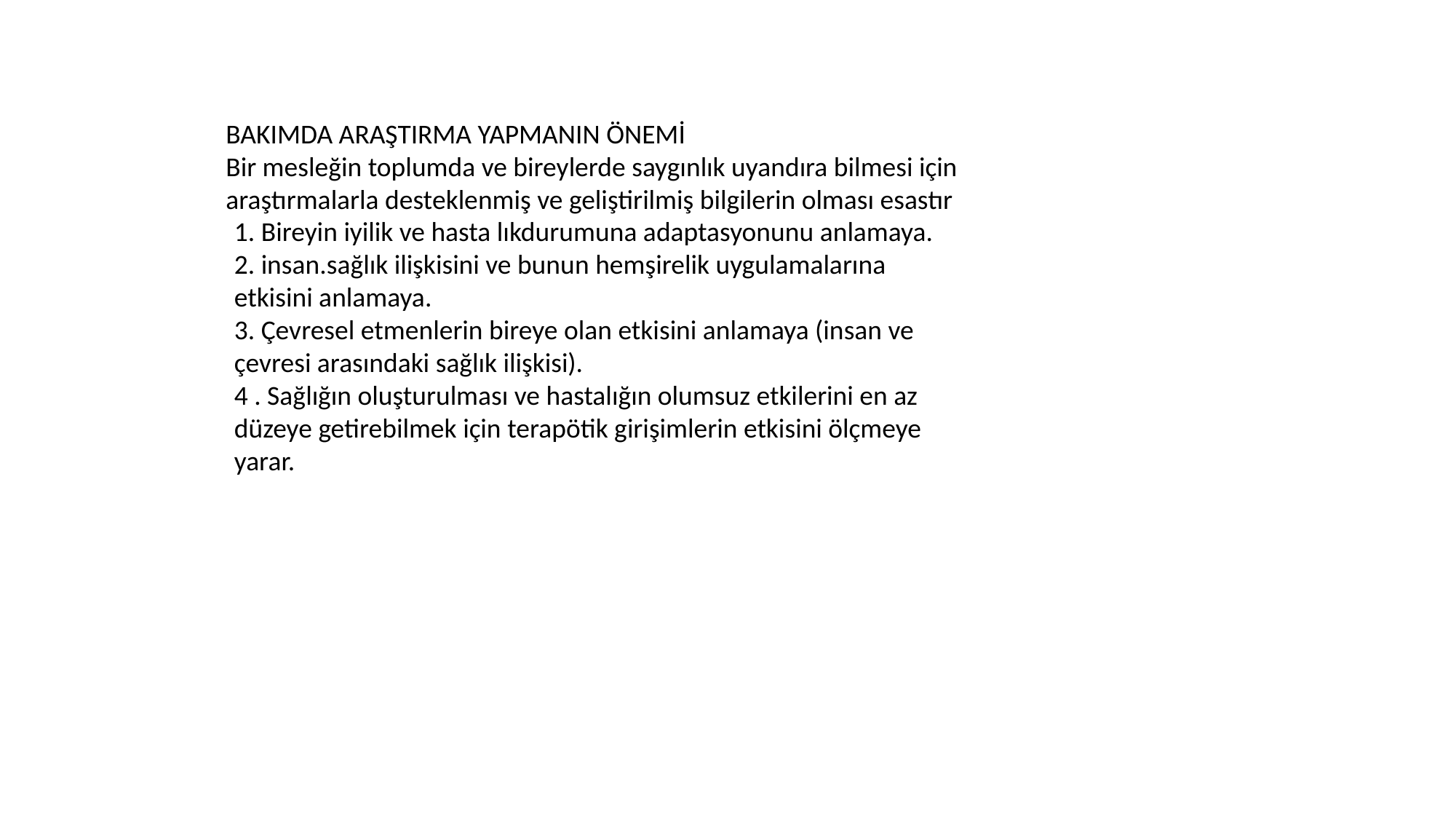

BAKIMDA ARAŞTIRMA YAPMANIN ÖNEMİ
Bir mesleğin toplumda ve bireylerde saygınlık uyandıra bilmesi için
araştırmalarla desteklenmiş ve geliştirilmiş bilgilerin olması esastır
1. Bireyin iyilik ve hasta lıkdurumuna adaptasyonunu anlamaya.
2. insan.sağlık ilişkisini ve bunun hemşirelik uygulamalarına
etkisini anlamaya.
3. Çevresel etmenlerin bireye olan etkisini anlamaya (insan ve
çevresi arasındaki sağlık ilişkisi).
4 . Sağlığın oluşturulması ve hastalığın olumsuz etkilerini en az
düzeye getirebilmek için terapötik girişimlerin etkisini ölçmeye
yarar.